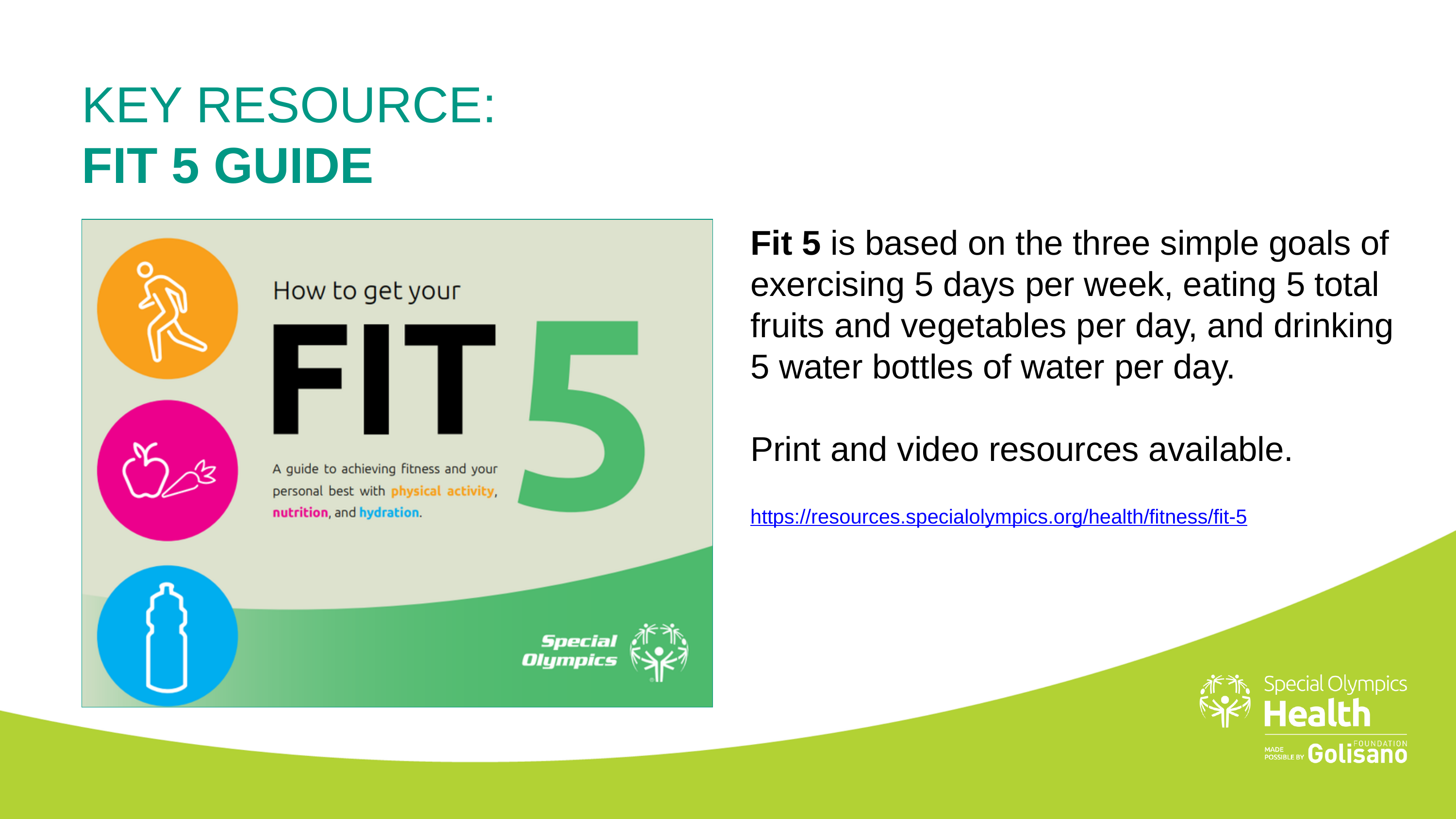

KEY RESOURCE:
FIT 5 GUIDE
Fit 5 is based on the three simple goals of exercising 5 days per week, eating 5 total fruits and vegetables per day, and drinking 5 water bottles of water per day.

Print and video resources available.

https://resources.specialolympics.org/health/fitness/fit-5